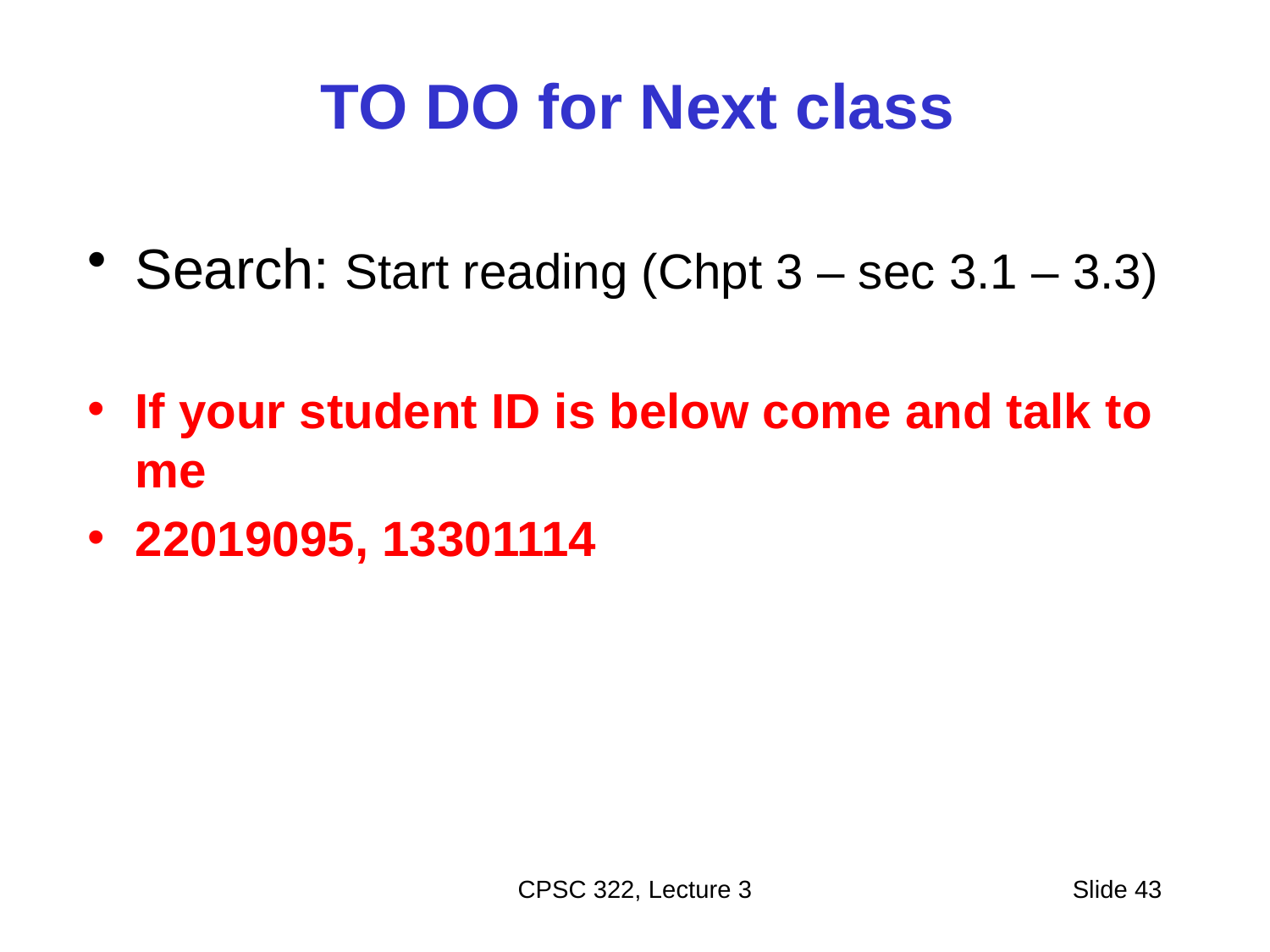

# TO DO for Next class

Search: Start reading (Chpt 3 – sec 3.1 – 3.3)

If your student ID is below come and talk to me
22019095, 13301114

CPSC 322, Lecture 3
Slide 43